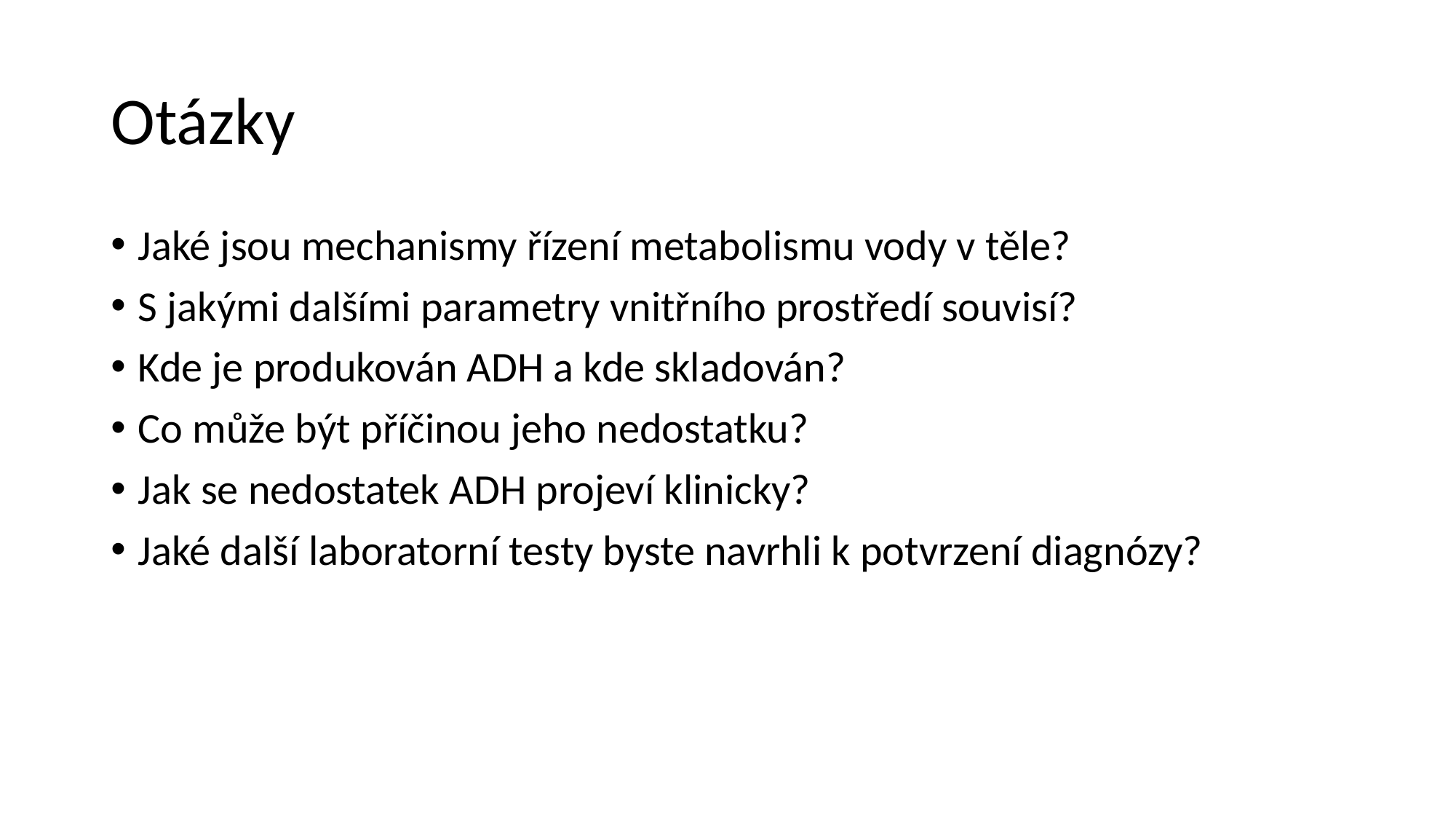

# Otázky
Jaké jsou mechanismy řízení metabolismu vody v těle?
S jakými dalšími parametry vnitřního prostředí souvisí?
Kde je produkován ADH a kde skladován?
Co může být příčinou jeho nedostatku?
Jak se nedostatek ADH projeví klinicky?
Jaké další laboratorní testy byste navrhli k potvrzení diagnózy?